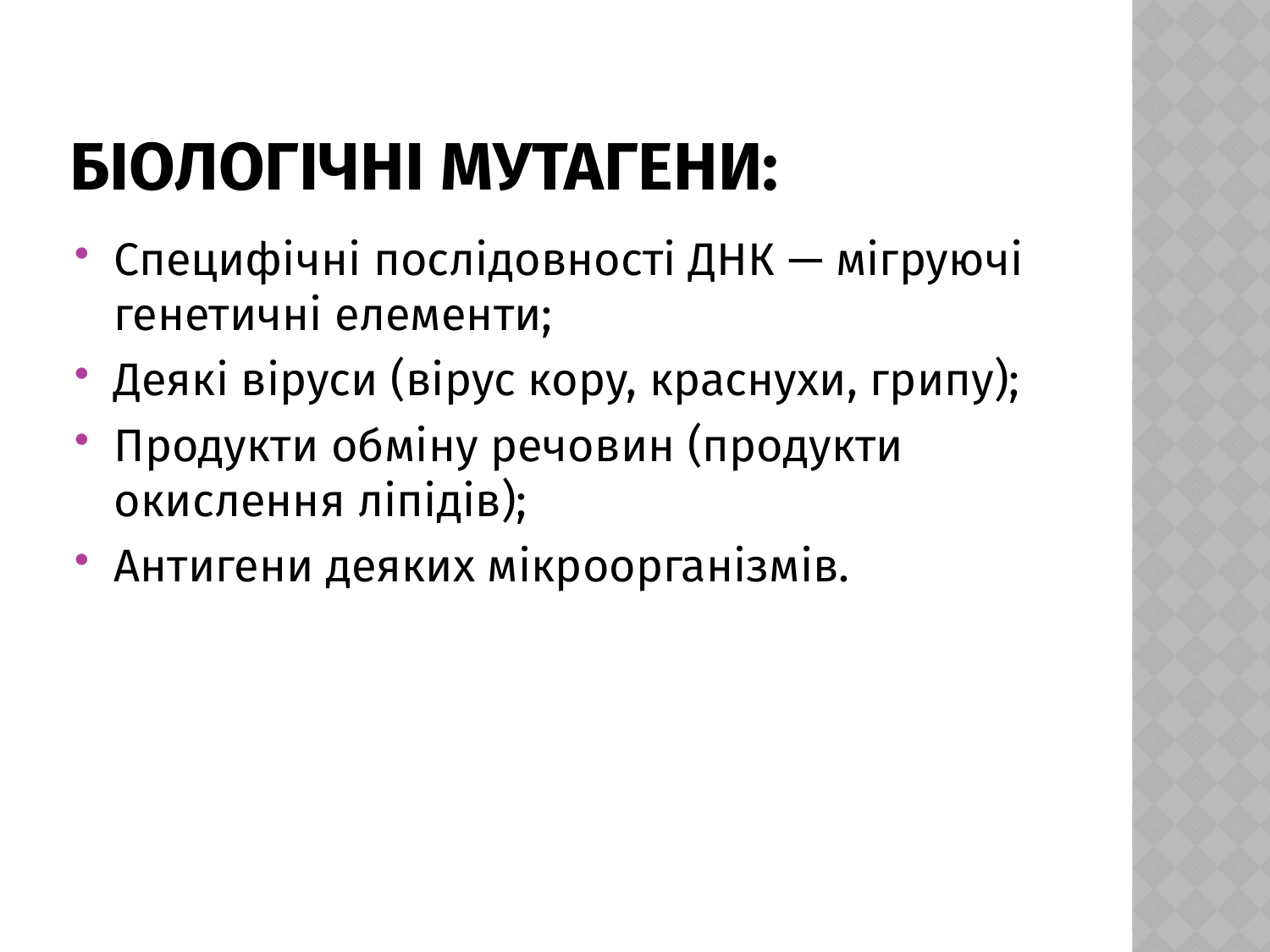

# Біологічні Мутагени:
Специфічні послідовності ДНК — мігруючі генетичні елементи;
Деякі віруси (вірус кору, краснухи, грипу);
Продукти обміну речовин (продукти окислення ліпідів);
Антигени деяких мікроорганізмів.